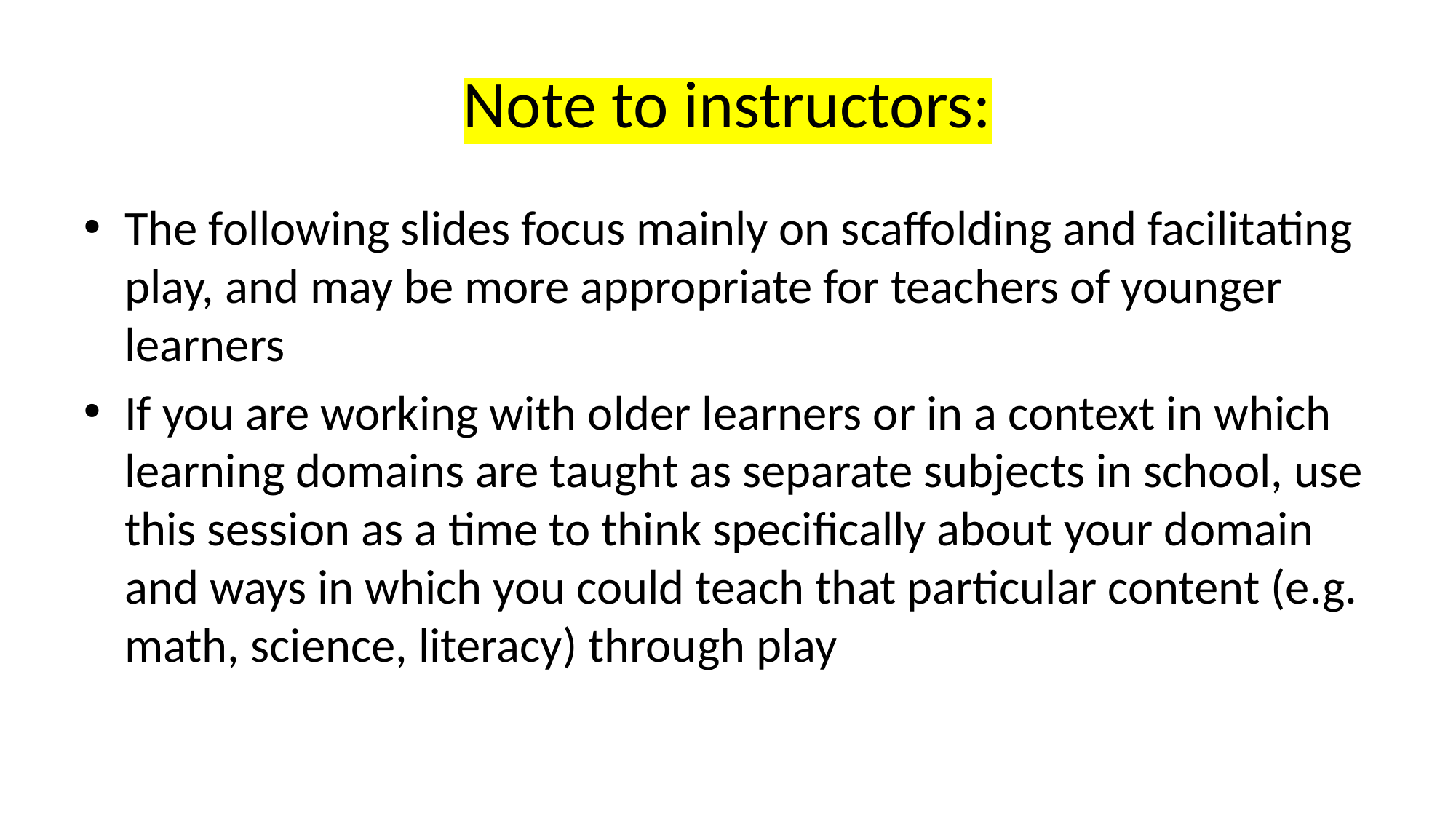

# Note to instructors:
The following slides focus mainly on scaffolding and facilitating play, and may be more appropriate for teachers of younger learners
If you are working with older learners or in a context in which learning domains are taught as separate subjects in school, use this session as a time to think specifically about your domain and ways in which you could teach that particular content (e.g. math, science, literacy) through play